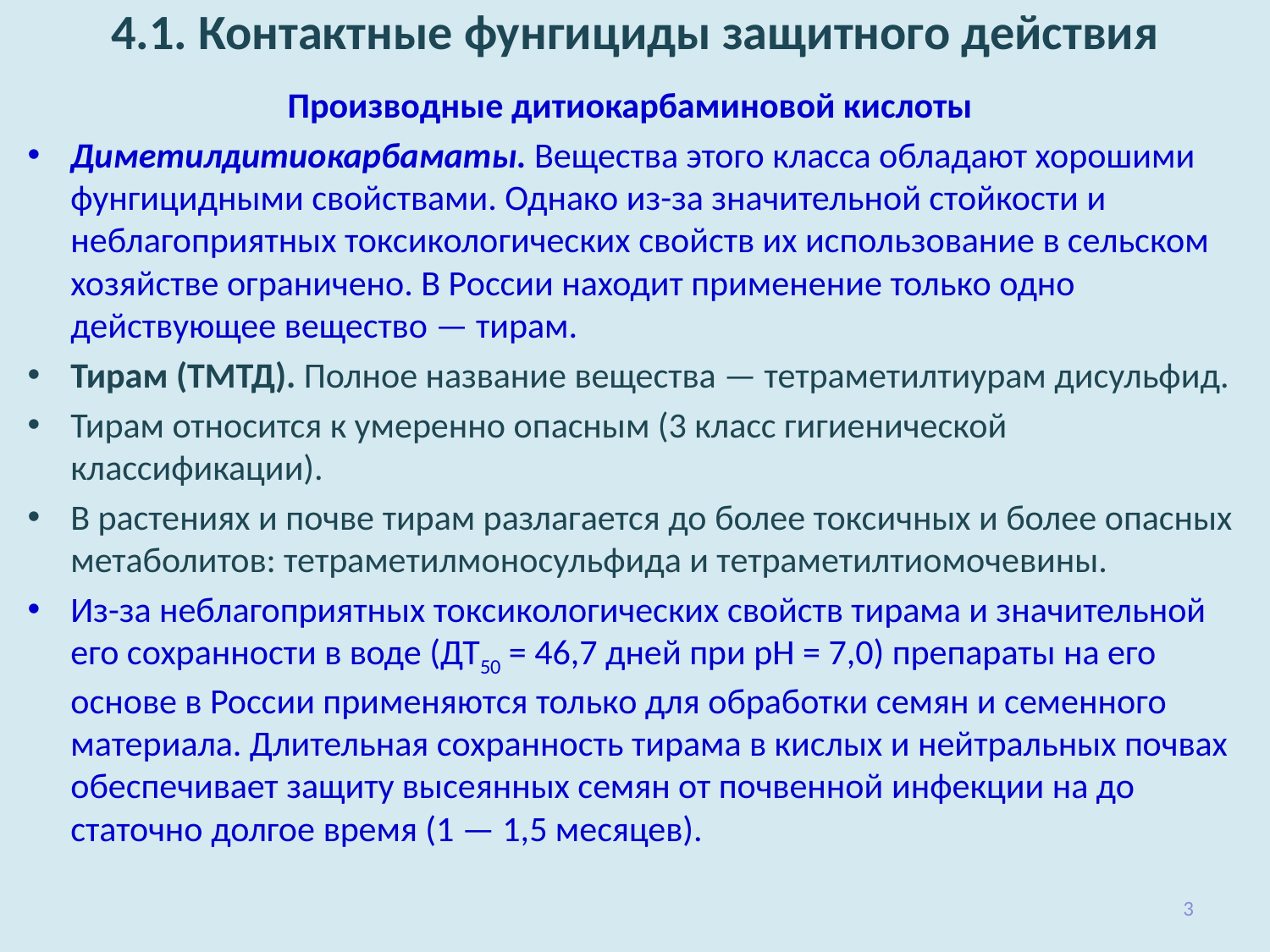

# 4.1. Контактные фунгициды защитного действия
Производные дитиокарбаминовой кислоты
Диметилдитиокарбаматы. Вещества этого класса обладают хоро­шими фунгицидными свойствами. Однако из-за значительной стой­кости и неблагоприятных токсикологических свойств их использова­ние в сельском хозяйстве ограничено. В России находит применение только одно действующее вещество — тирам.
Тирам (ТМТД). Полное название вещества — тетраметилтиурам дисульфид.
Тирам относится к умеренно опасным (3 класс гигиенической классификации).
В растениях и почве тирам разлагается до более токсичных и более опасных метаболитов: тетраметилмоносульфида и тетраметилтиомочевины.
Из-за неблагоприятных токсикологических свойств тирама и зна­чительной его сохранности в воде (ДТ50 = 46,7 дней при рН = 7,0) пре­параты на его основе в России применяются только для обработки се­мян и семенного материала. Длительная сохранность тирама в кислых и нейтральных почвах обеспечивает защиту высеянных семян от почвенной инфекции на до­статочно долгое время (1 — 1,5 месяцев).

3